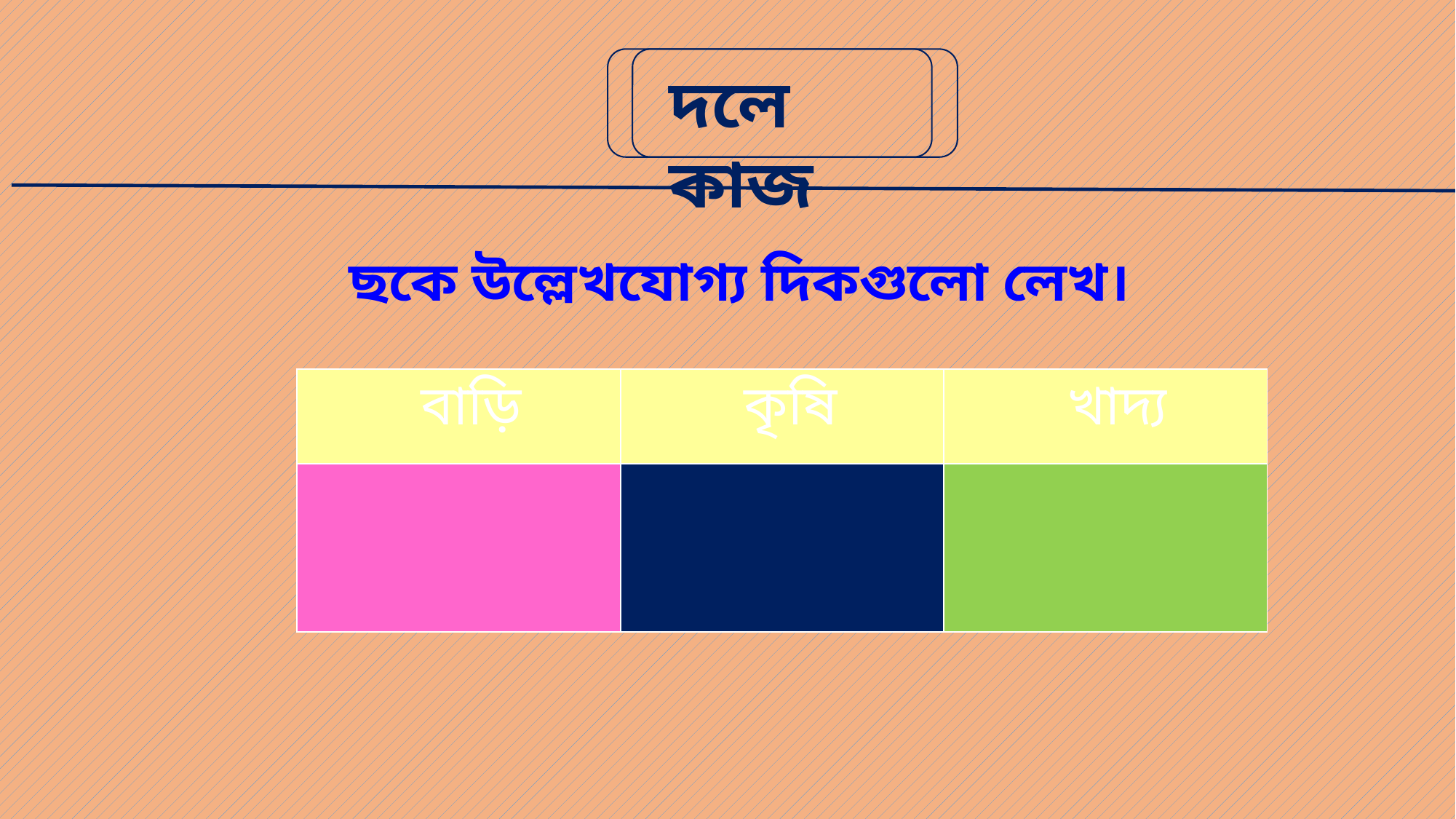

দলে কাজ
ছকে উল্লেখযোগ্য দিকগুলো লেখ।
| বাড়ি | কৃষি | খাদ্য |
| --- | --- | --- |
|  |  |  |